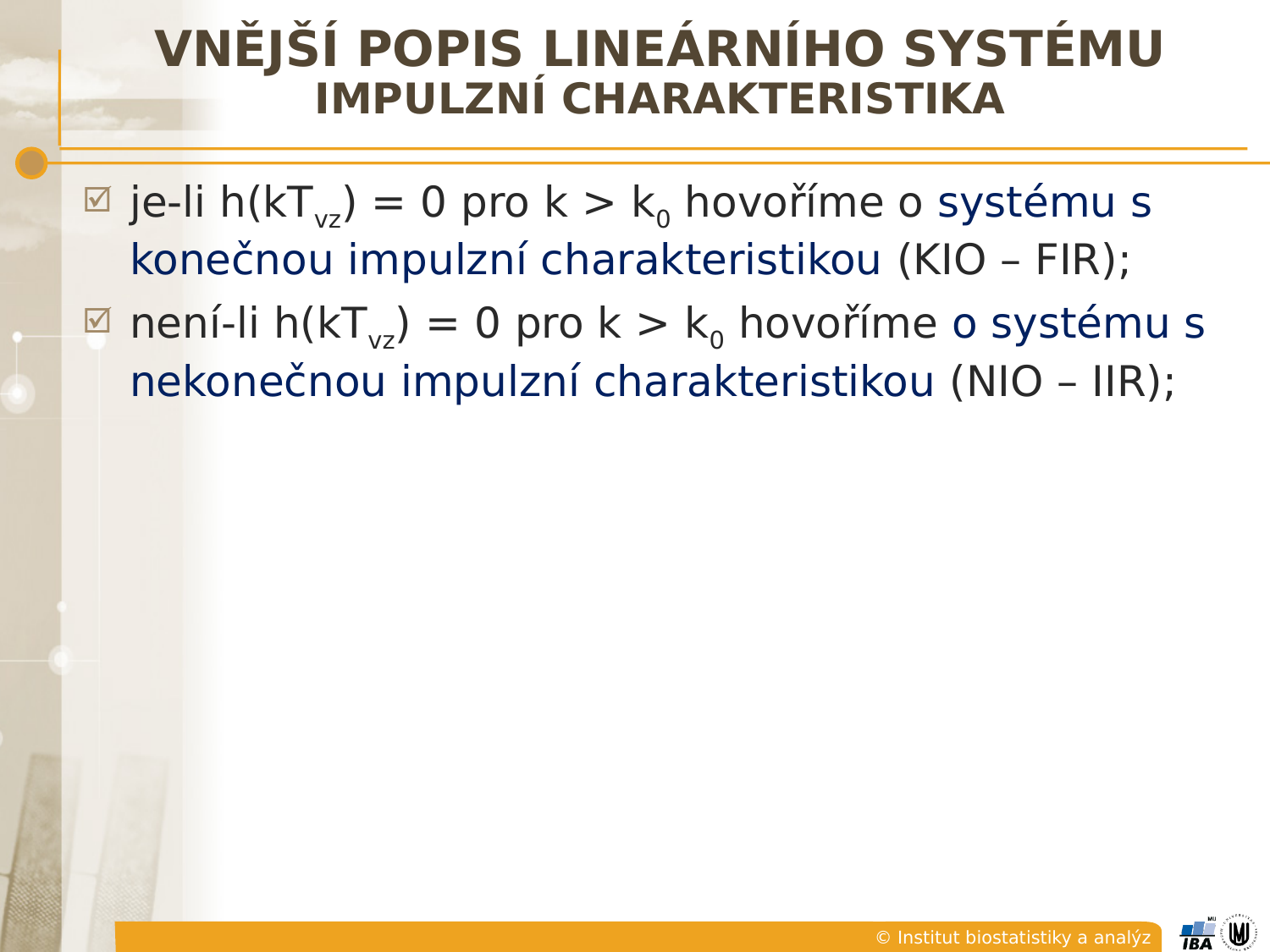

# Vnější popis lineárního systému impulzní charakteristika
je-li h(kTvz) = 0 pro k > k0 hovoříme o systému s konečnou impulzní charakteristikou (KIO – FIR);
není-li h(kTvz) = 0 pro k > k0 hovoříme o systému s nekonečnou impulzní charakteristikou (NIO – IIR);